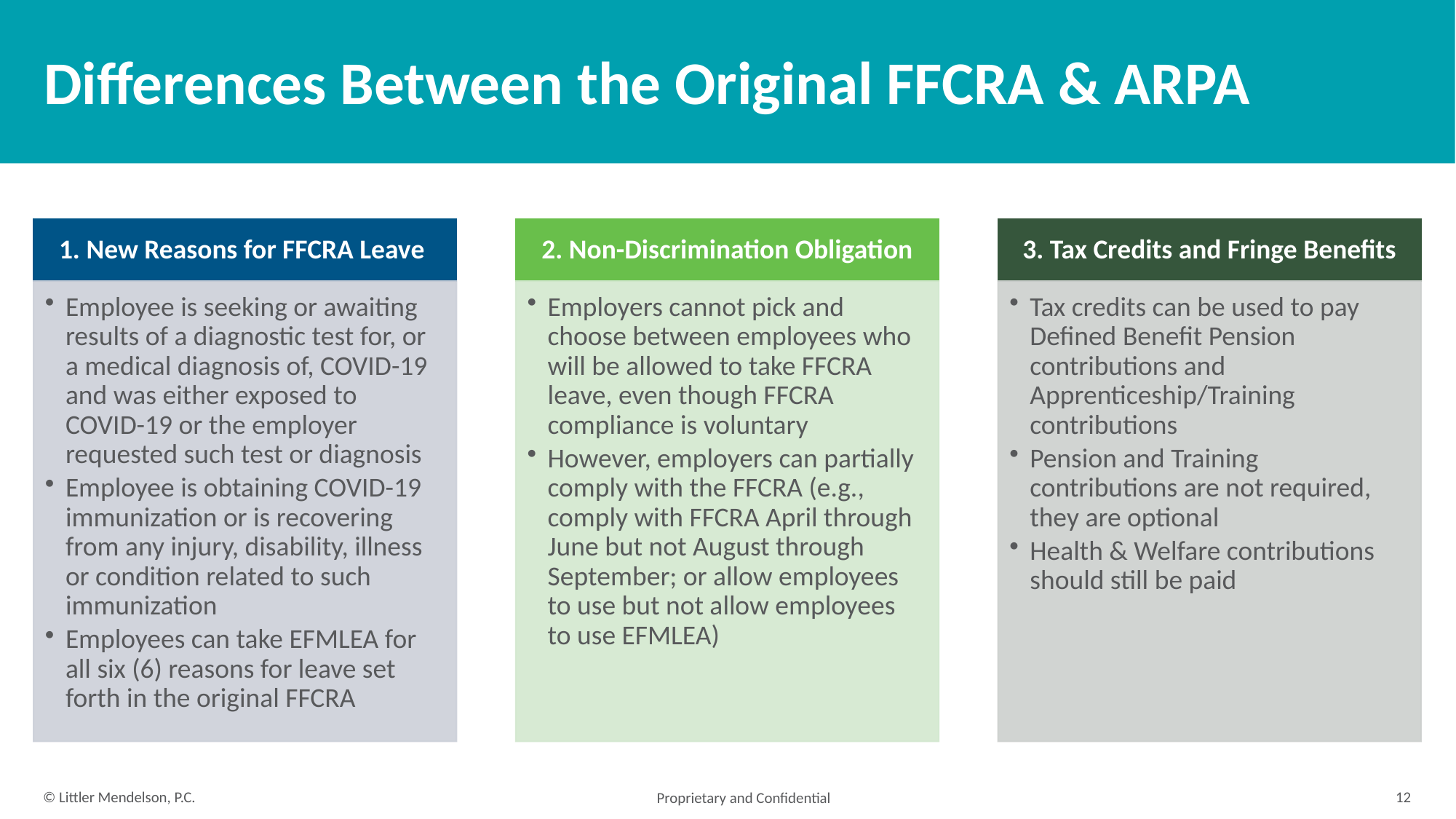

# Differences Between the Original FFCRA & ARPA
1. New Reasons for FFCRA Leave
Employee is seeking or awaiting results of a diagnostic test for, or a medical diagnosis of, COVID-19 and was either exposed to COVID-19 or the employer requested such test or diagnosis
Employee is obtaining COVID-19 immunization or is recovering from any injury, disability, illness or condition related to such immunization
Employees can take EFMLEA for all six (6) reasons for leave set forth in the original FFCRA
2. Non-Discrimination Obligation
Employers cannot pick and choose between employees who will be allowed to take FFCRA leave, even though FFCRA compliance is voluntary
However, employers can partially comply with the FFCRA (e.g., comply with FFCRA April through June but not August through September; or allow employees to use but not allow employees to use EFMLEA)
3. Tax Credits and Fringe Benefits
Tax credits can be used to pay Defined Benefit Pension contributions and Apprenticeship/Training contributions
Pension and Training contributions are not required, they are optional
Health & Welfare contributions should still be paid
12